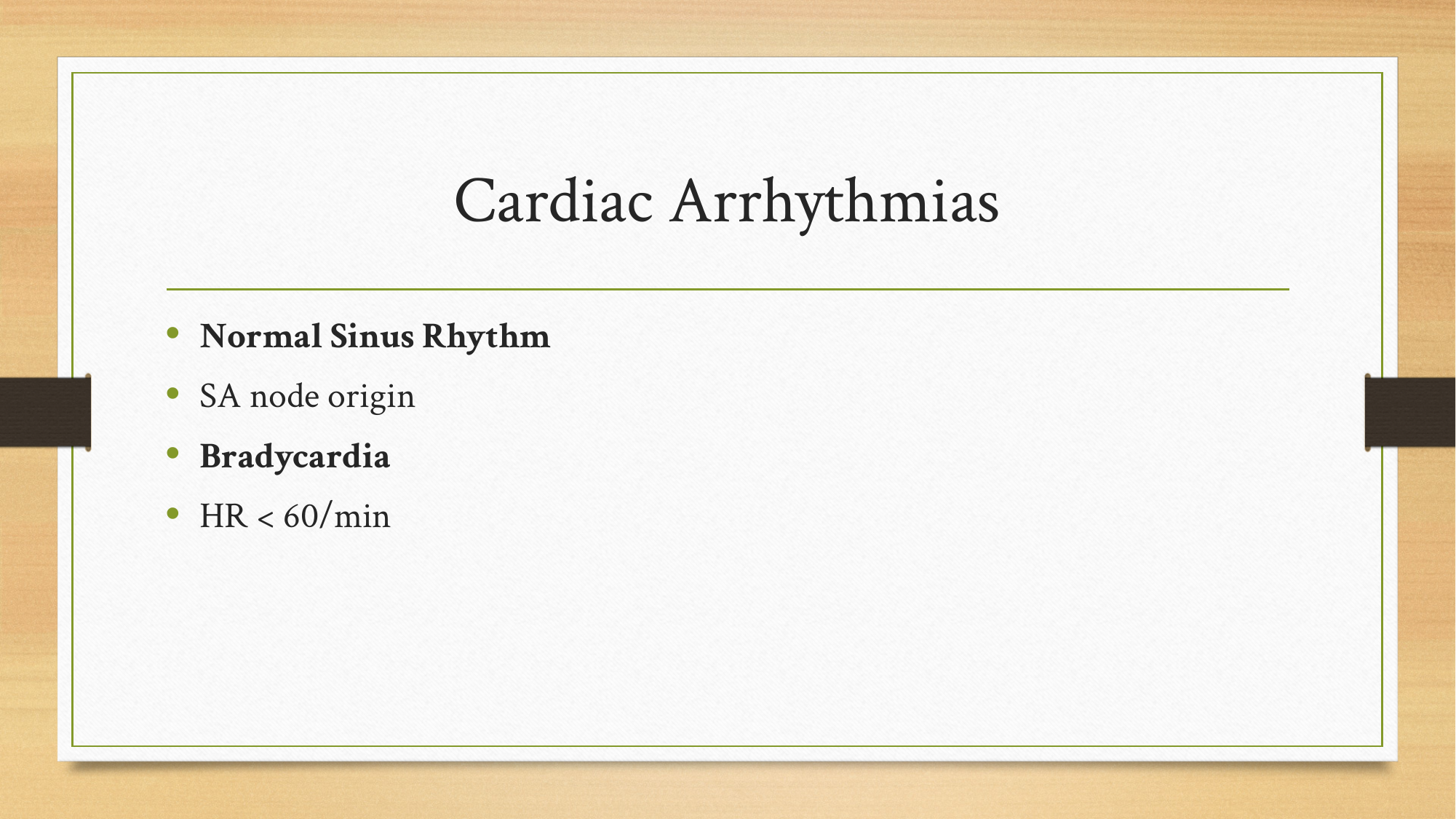

# Cardiac Arrhythmias
Normal Sinus Rhythm
SA node origin
Bradycardia
HR < 60/min